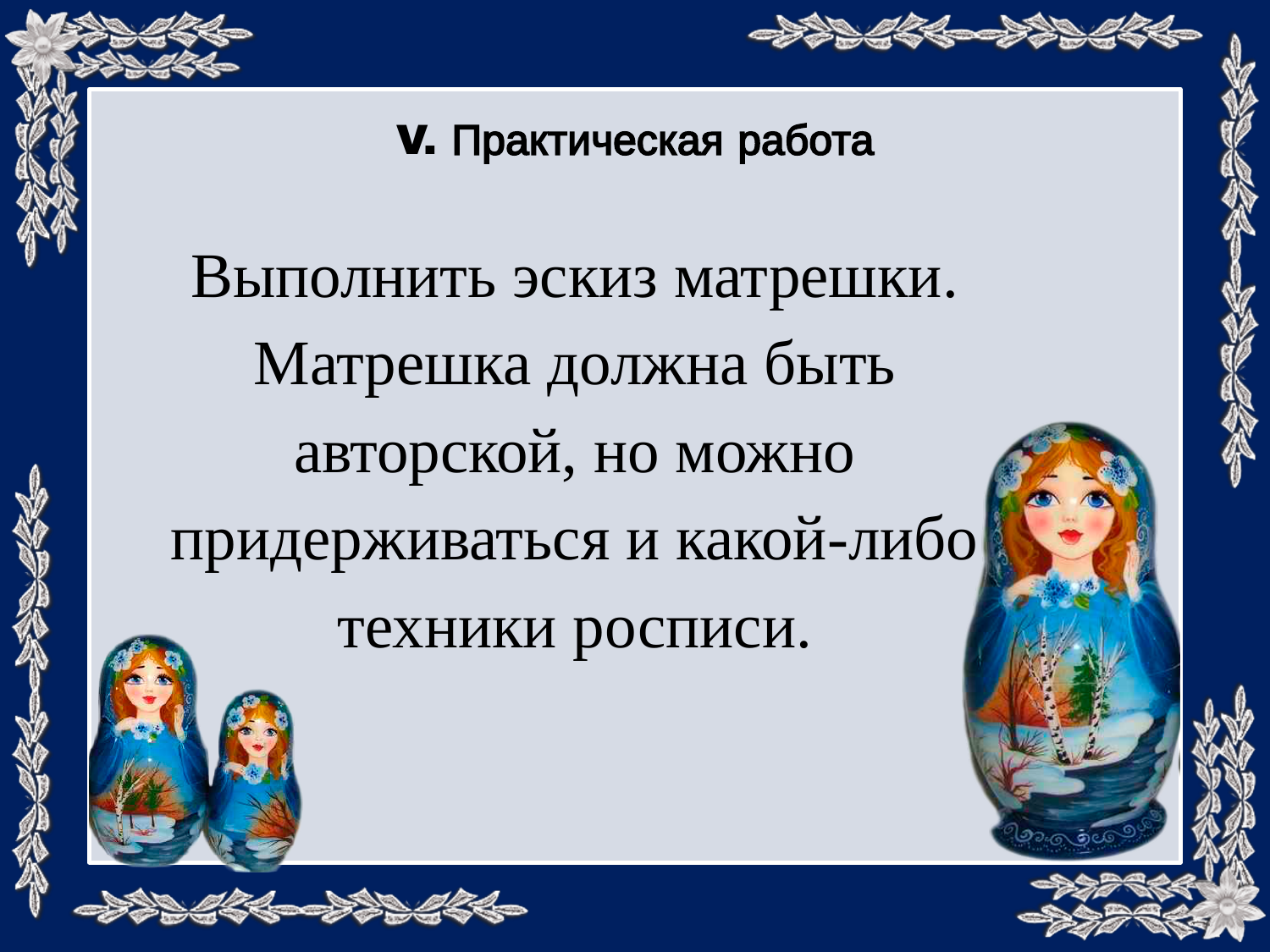

V. Практическая работа
Выполнить эскиз матрешки. Матрешка должна быть авторской, но можно придерживаться и какой-либо техники росписи.